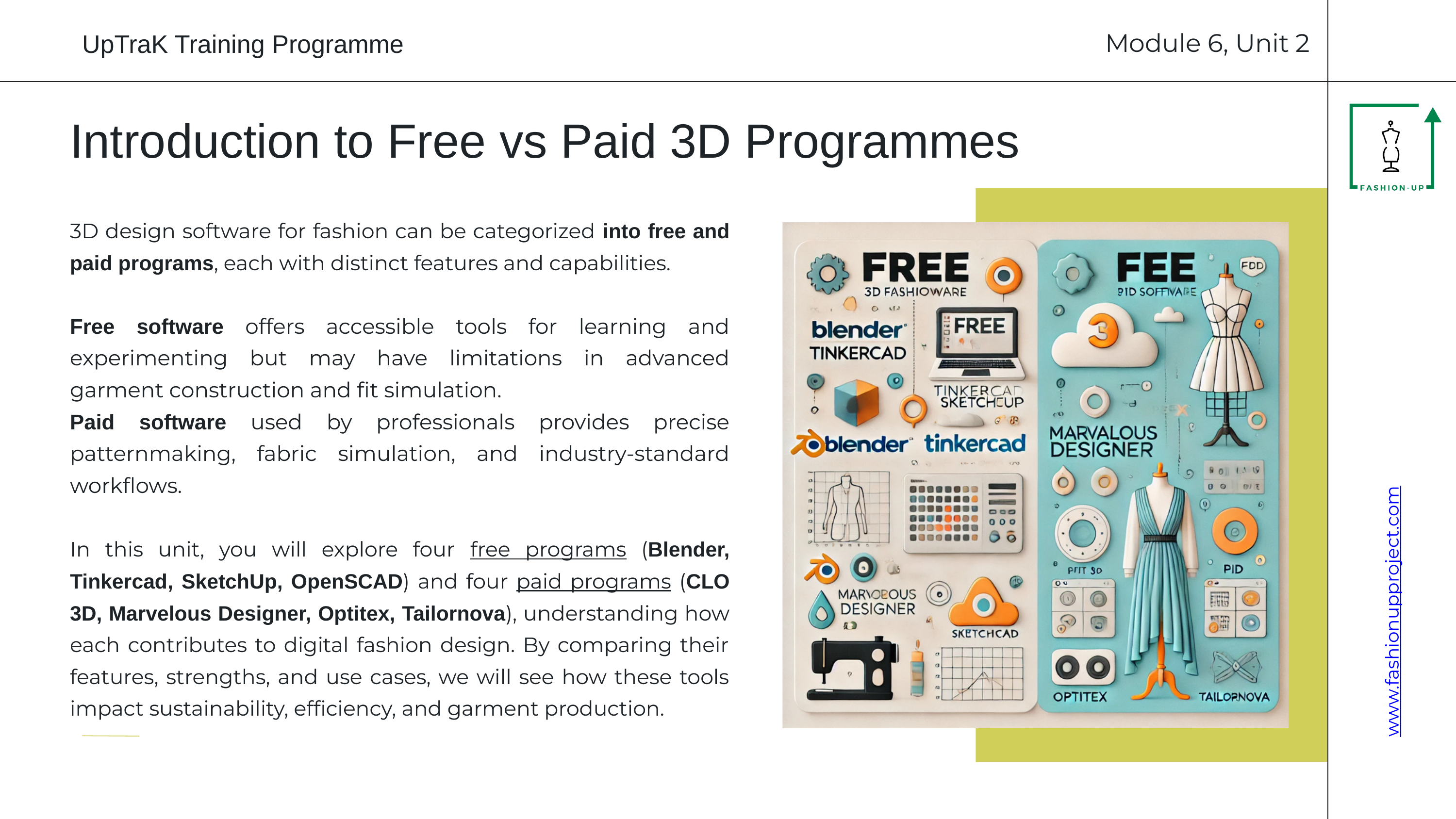

Module 6, Unit 2

UpTraK Training Programme

Introduction to Free vs Paid 3D Programmes

3D design software for fashion can be categorized into free and paid programs, each with distinct features and capabilities.

Free software offers accessible tools for learning and experimenting but may have limitations in advanced garment construction and fit simulation.
Paid software used by professionals provides precise patternmaking, fabric simulation, and industry-standard workflows.

In this unit, you will explore four free programs (Blender, Tinkercad, SketchUp, OpenSCAD) and four paid programs (CLO 3D, Marvelous Designer, Optitex, Tailornova), understanding how each contributes to digital fashion design. By comparing their features, strengths, and use cases, we will see how these tools impact sustainability, efficiency, and garment production.

www.fashionupproject.com